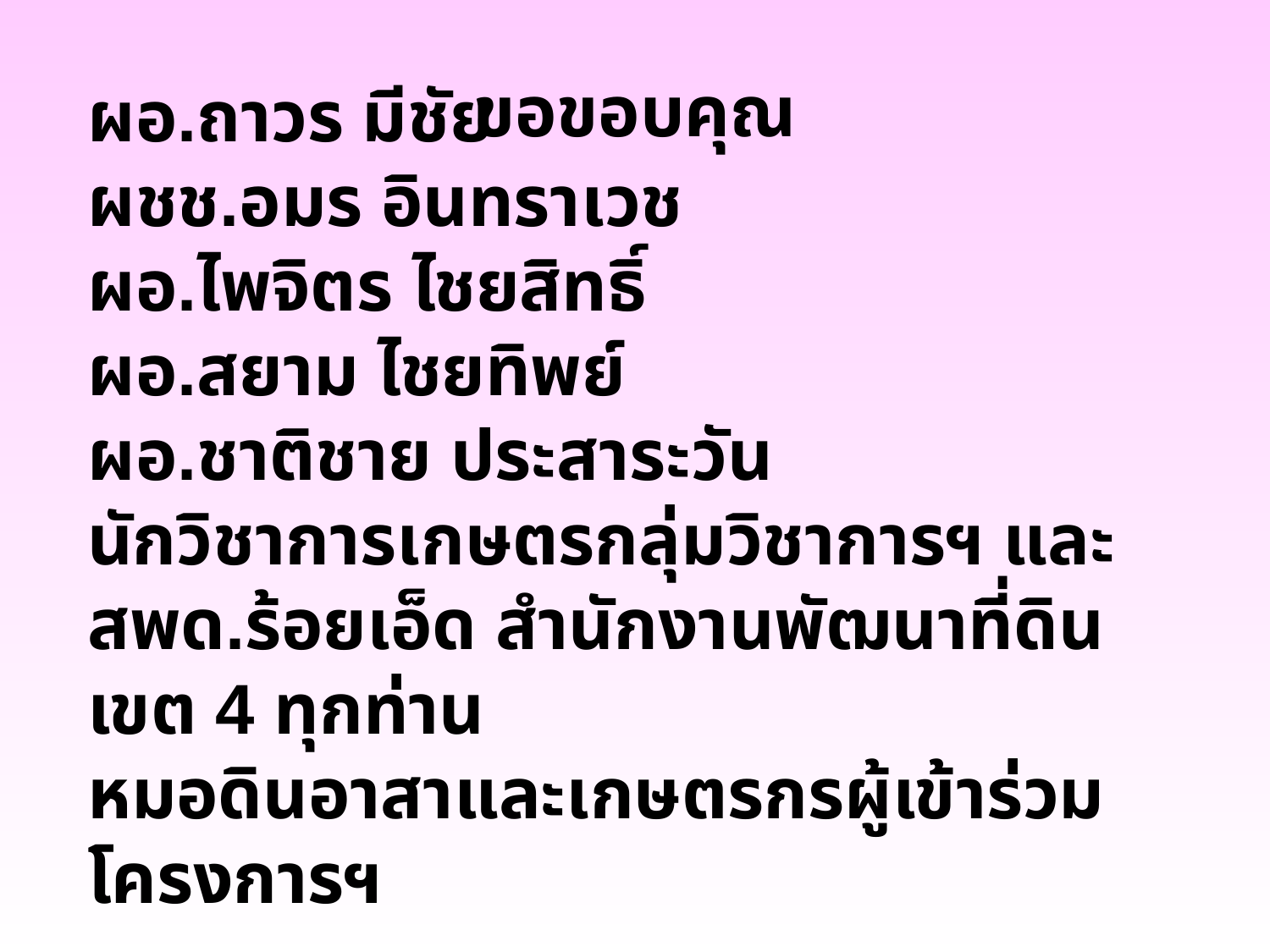

# ขอขอบคุณ
ผอ.ถาวร มีชัย
ผชช.อมร อินทราเวช
ผอ.ไพจิตร ไชยสิทธิ์
ผอ.สยาม ไชยทิพย์
ผอ.ชาติชาย ประสาระวัน
นักวิชาการเกษตรกลุ่มวิชาการฯ และ สพด.ร้อยเอ็ด สำนักงานพัฒนาที่ดินเขต 4 ทุกท่าน
หมอดินอาสาและเกษตรกรผู้เข้าร่วมโครงการฯ